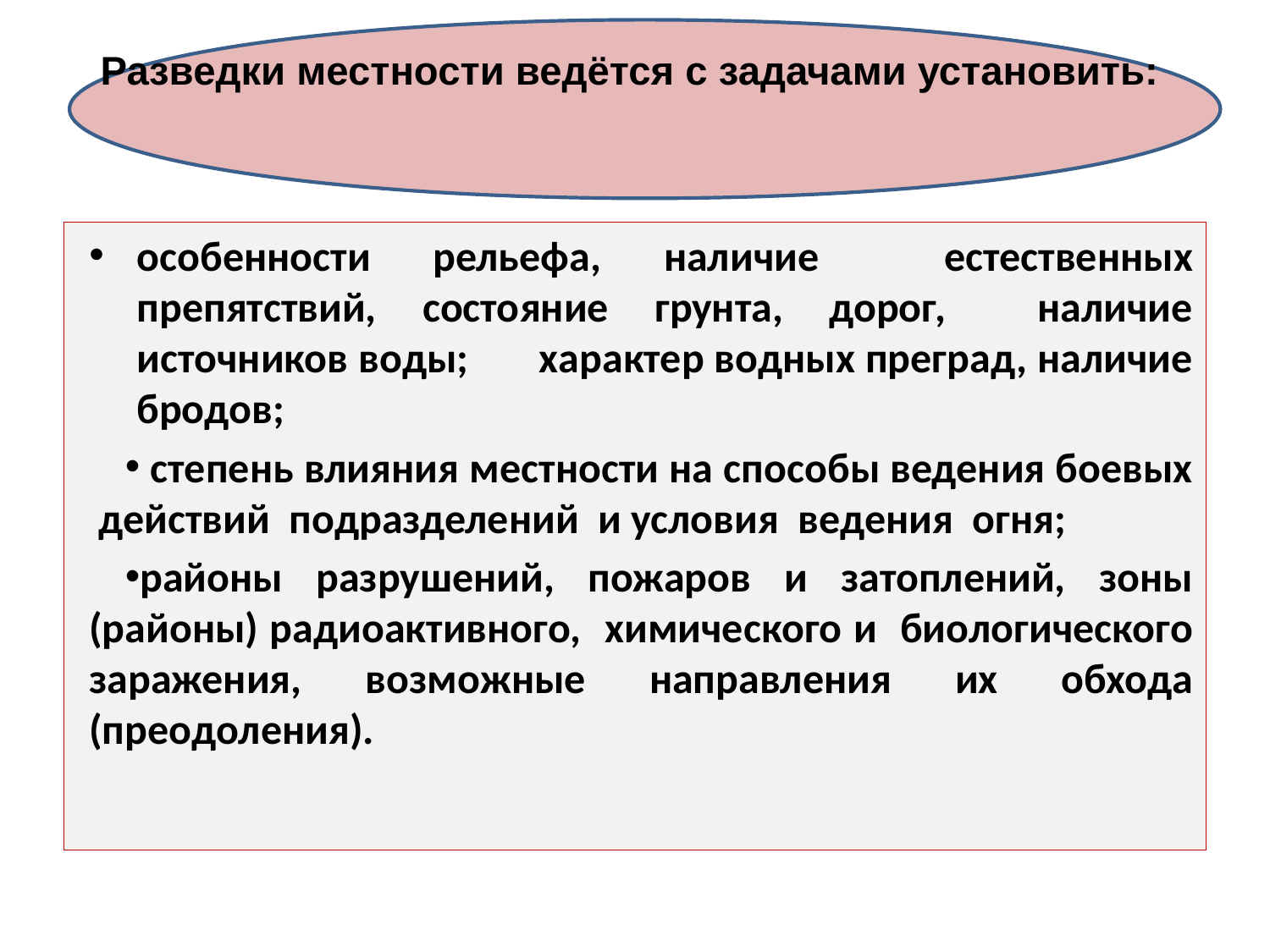

# Разведки местности ведётся с задачами установить:
особенности рельефа, наличие  естественных препятствий, состояние грунта, дорог,  наличие источников воды;       характер водных преград, наличие бродов;
 степень влияния местности на способы ведения боевых  действий  подразделений  и условия  ведения  огня;
районы разрушений, пожаров и затоплений, зоны (районы) радиоактивного,  химического и  биологического заражения, возможные направления их обхода (преодоления).